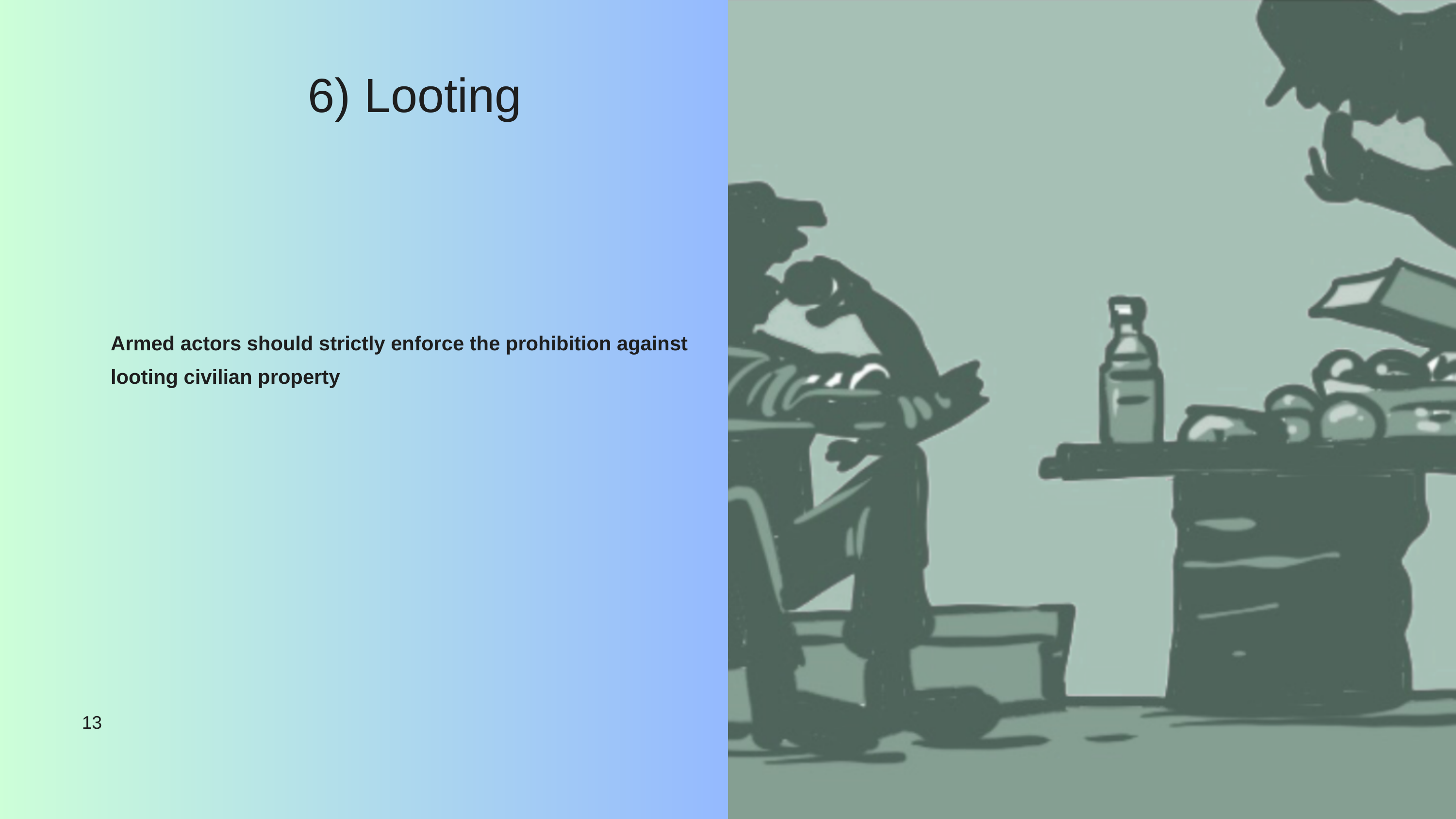

6) Looting
Armed actors should strictly enforce the prohibition against looting civilian property

13